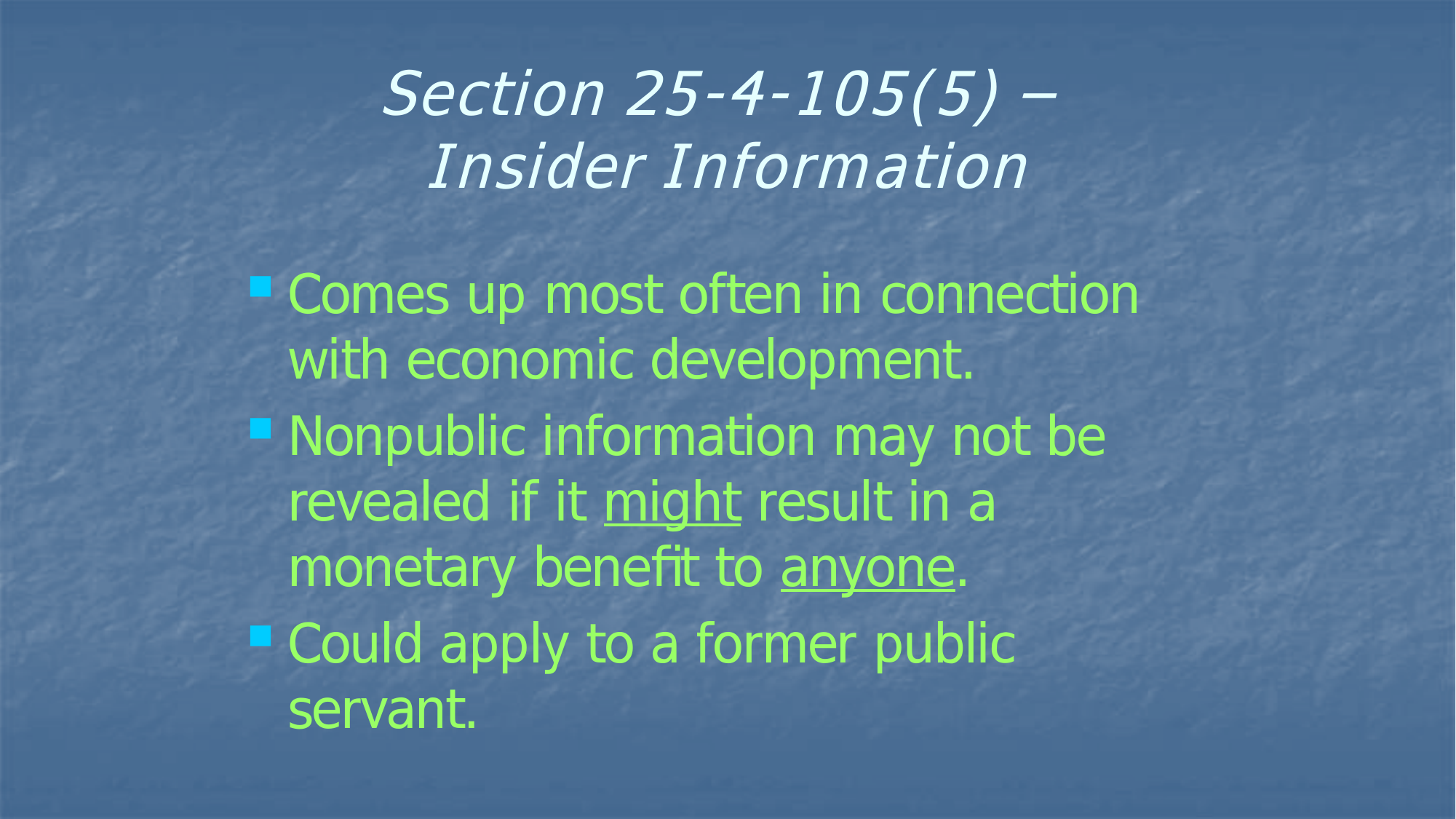

# Section 25-4-105(5) – Insider Information
Comes up most often in connection with economic development.
Nonpublic information may not be revealed if it might result in a monetary benefit to anyone.
Could apply to a former public servant.